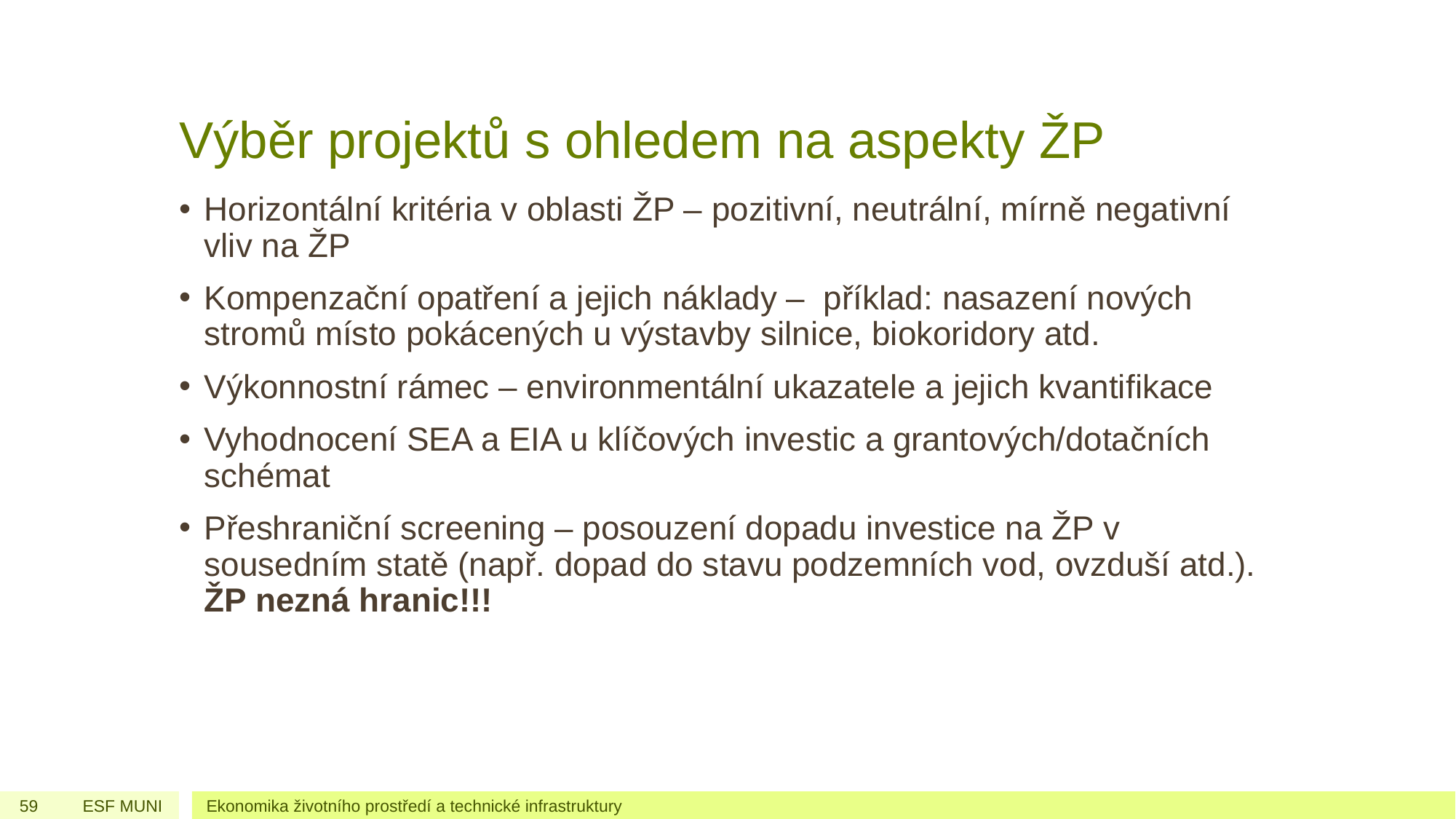

# Výběr projektů s ohledem na aspekty ŽP
Horizontální kritéria v oblasti ŽP – pozitivní, neutrální, mírně negativní vliv na ŽP
Kompenzační opatření a jejich náklady –  příklad: nasazení nových stromů místo pokácených u výstavby silnice, biokoridory atd.
Výkonnostní rámec – environmentální ukazatele a jejich kvantifikace
Vyhodnocení SEA a EIA u klíčových investic a grantových/dotačních schémat
Přeshraniční screening – posouzení dopadu investice na ŽP v sousedním statě (např. dopad do stavu podzemních vod, ovzduší atd.). ŽP nezná hranic!!!
59
ESF MUNI
Ekonomika životního prostředí a technické infrastruktury